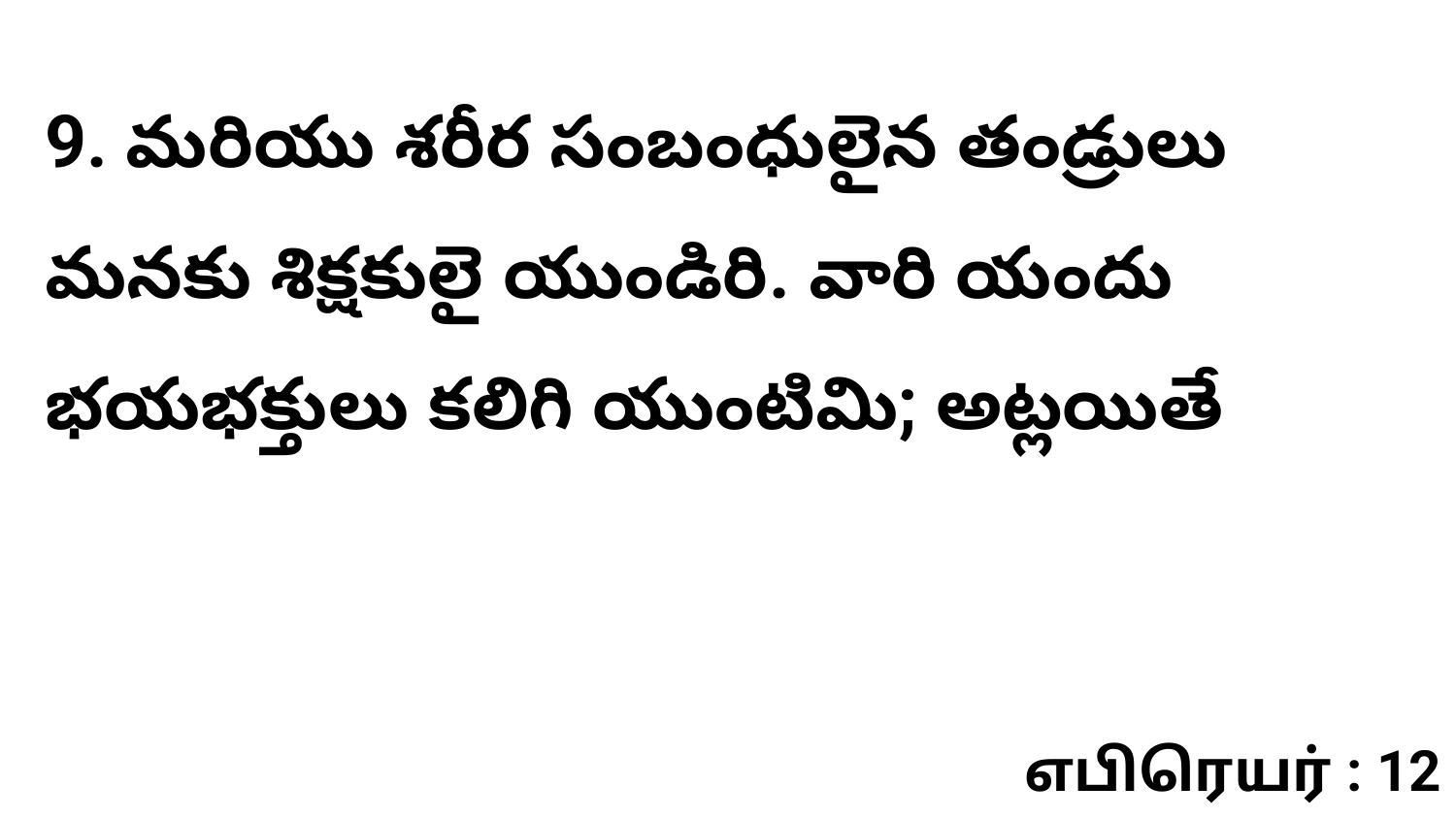

9. మరియు శరీర సంబంధులైన తండ్రులు మనకు శిక్షకులై యుండిరి. వారి యందు భయభక్తులు కలిగి యుంటిమి; అట్లయితే
எபிரெயர் : 12